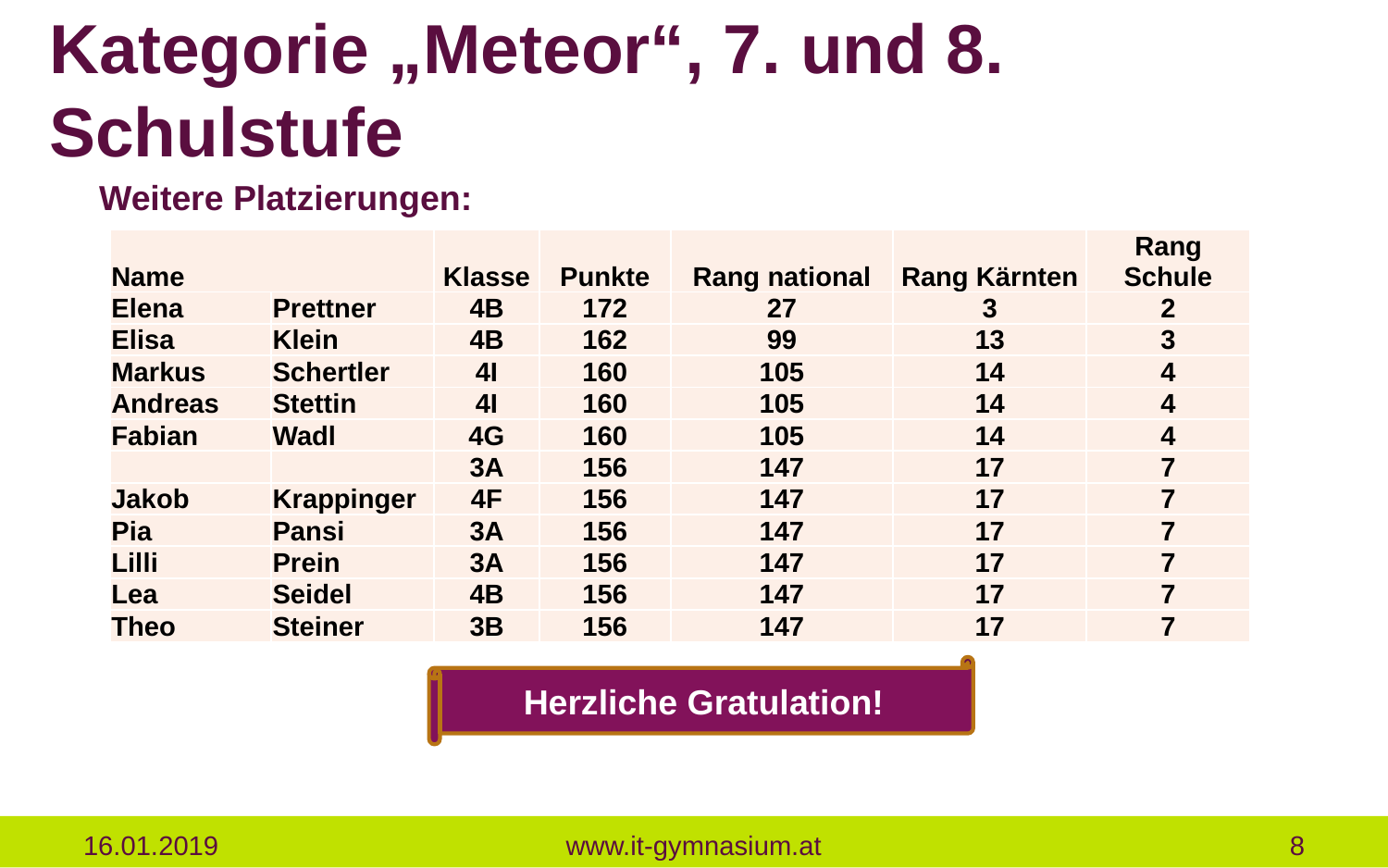

# Kategorie „Meteor“, 7. und 8. Schulstufe
Weitere Platzierungen:
| Name |  | Klasse | Punkte | Rang national | Rang Kärnten | Rang Schule |
| --- | --- | --- | --- | --- | --- | --- |
| Elena | Prettner | 4B | 172 | 27 | 3 | 2 |
| Elisa | Klein | 4B | 162 | 99 | 13 | 3 |
| Markus | Schertler | 4I | 160 | 105 | 14 | 4 |
| Andreas | Stettin | 4I | 160 | 105 | 14 | 4 |
| Fabian | Wadl | 4G | 160 | 105 | 14 | 4 |
|  |  | 3A | 156 | 147 | 17 | 7 |
| Jakob | Krappinger | 4F | 156 | 147 | 17 | 7 |
| Pia | Pansi | 3A | 156 | 147 | 17 | 7 |
| Lilli | Prein | 3A | 156 | 147 | 17 | 7 |
| Lea | Seidel | 4B | 156 | 147 | 17 | 7 |
| Theo | Steiner | 3B | 156 | 147 | 17 | 7 |
Herzliche Gratulation!
16.01.2019
www.it-gymnasium.at
8